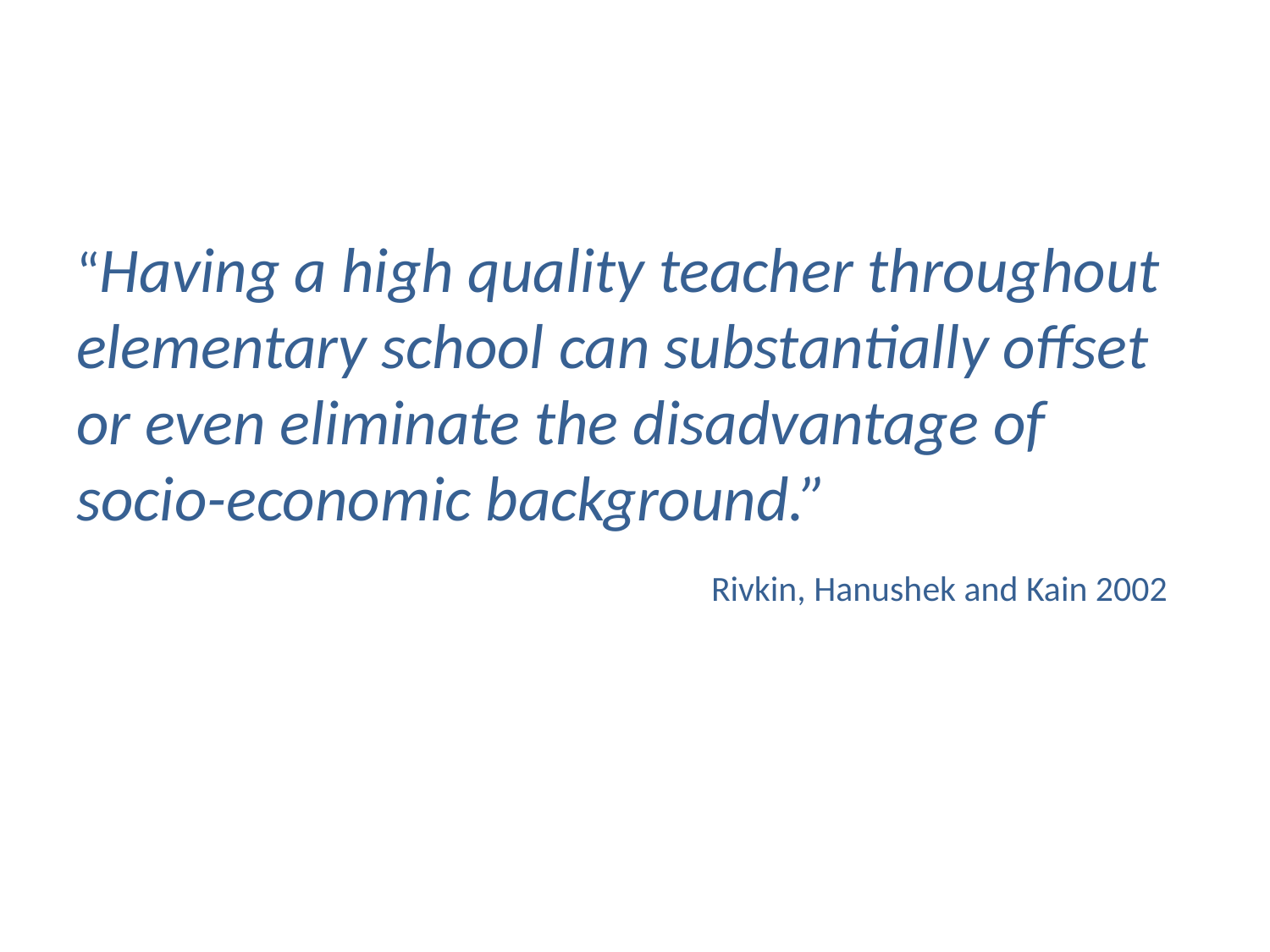

#
“Having a high quality teacher throughout elementary school can substantially offset or even eliminate the disadvantage of socio-economic background.”
					Rivkin, Hanushek and Kain 2002